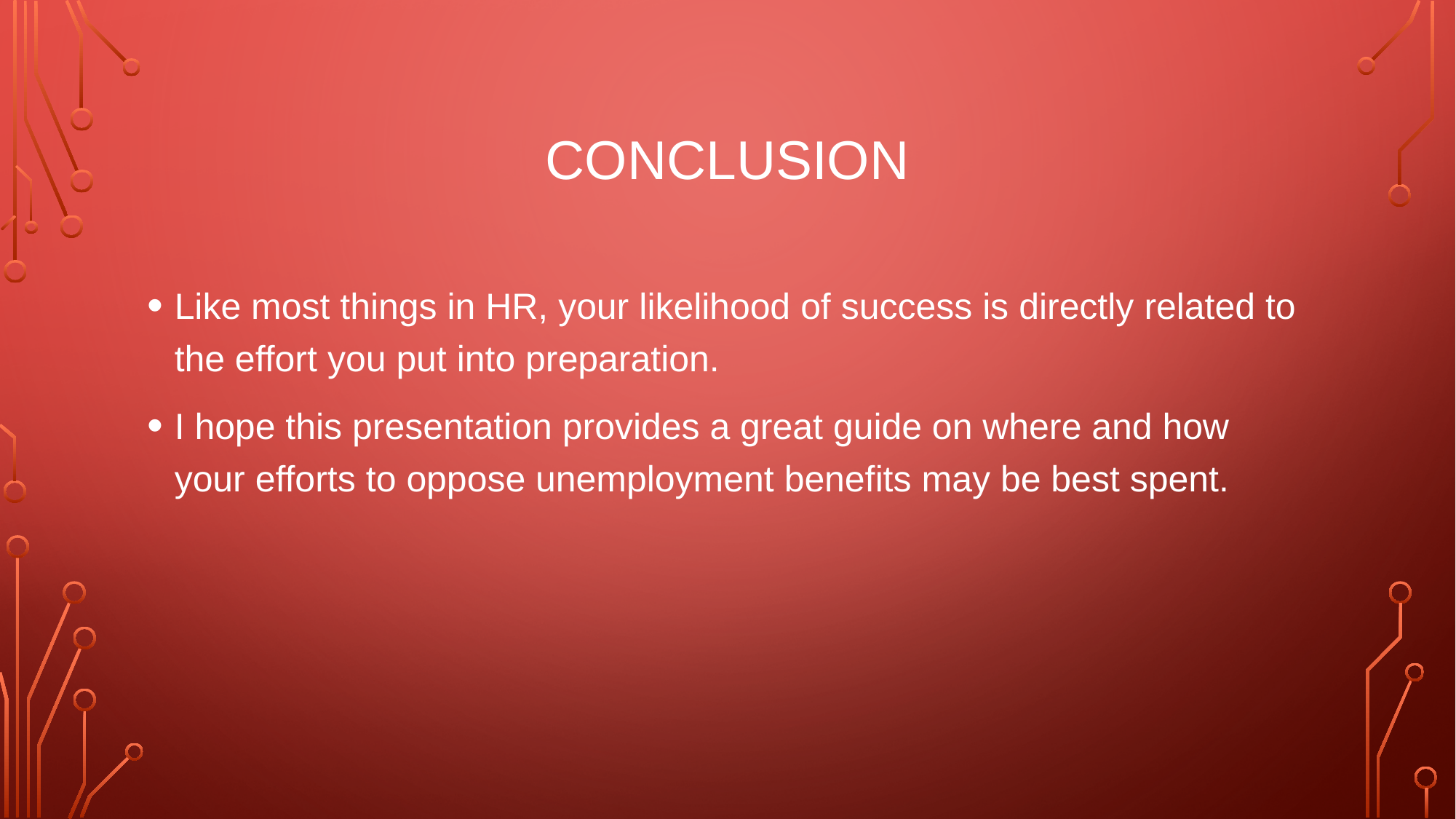

# conclusion
Like most things in HR, your likelihood of success is directly related to the effort you put into preparation.
I hope this presentation provides a great guide on where and how your efforts to oppose unemployment benefits may be best spent.